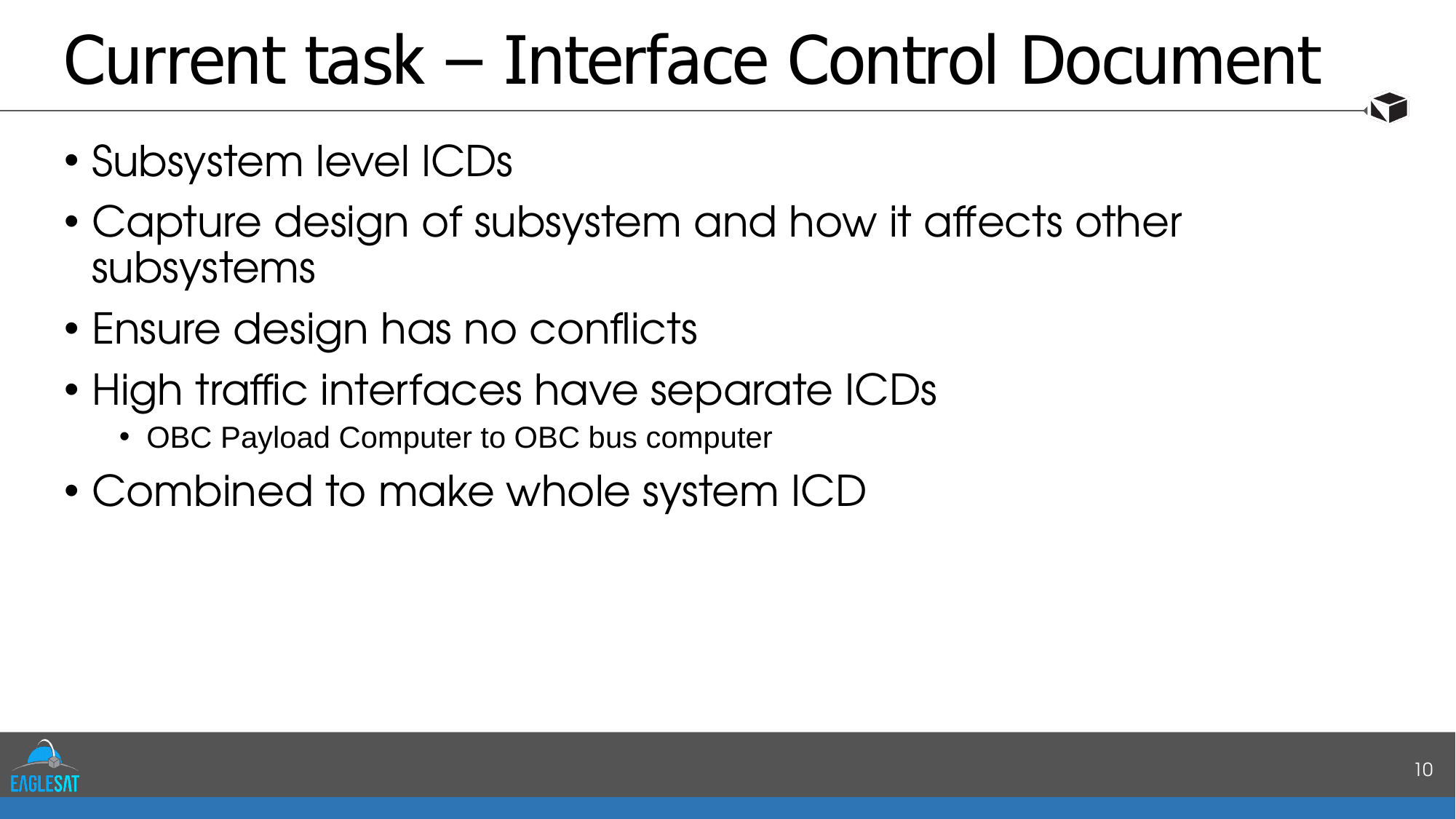

# Current task – Interface Control Document
Subsystem level ICDs
Capture design of subsystem and how it affects other subsystems
Ensure design has no conflicts
High traffic interfaces have separate ICDs
OBC Payload Computer to OBC bus computer
Combined to make whole system ICD
10